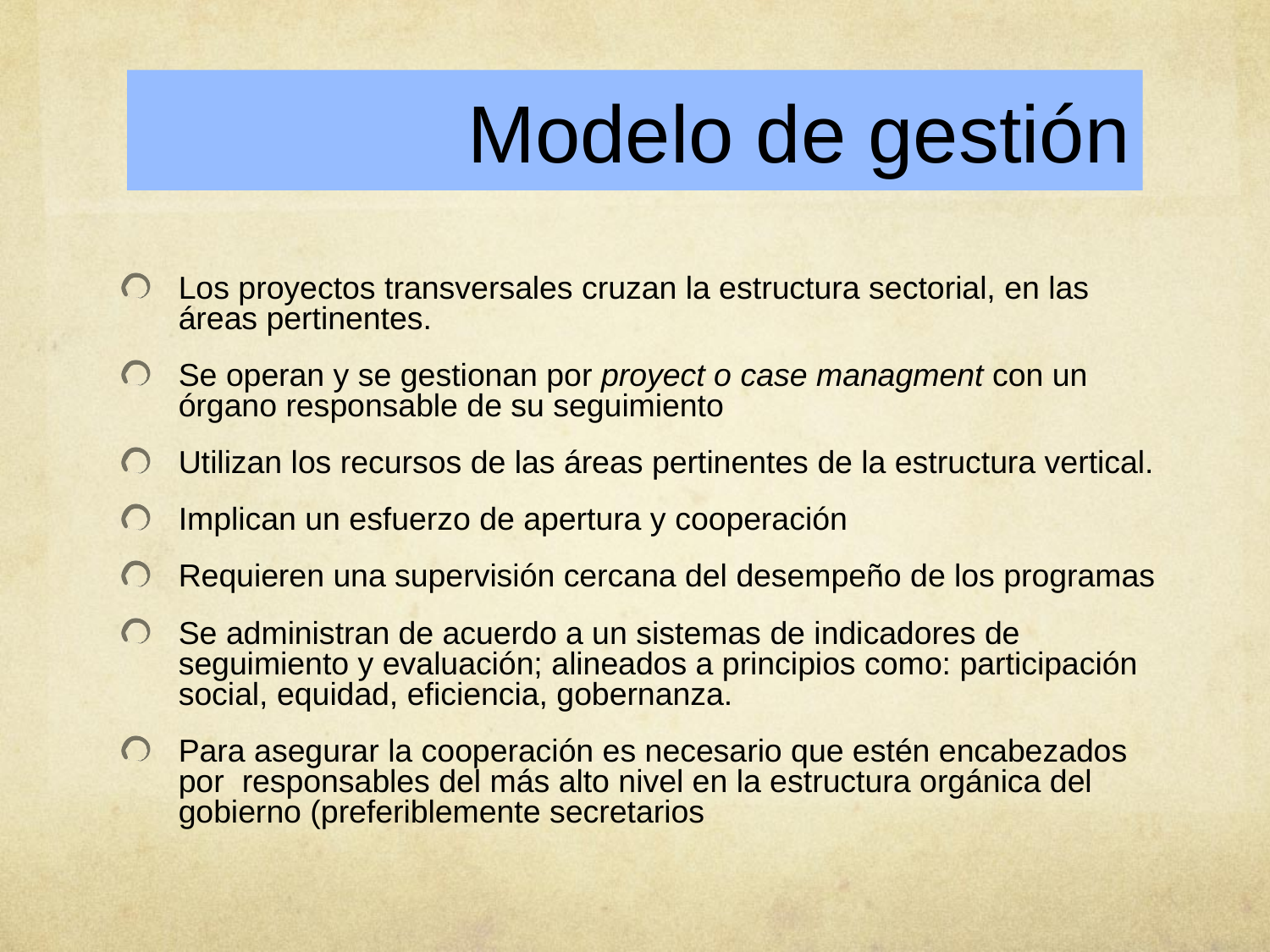

# Modelo de gestión

Los proyectos transversales cruzan la estructura sectorial, en las áreas pertinentes.
Se operan y se gestionan por proyect o case managment con un órgano responsable de su seguimiento
Utilizan los recursos de las áreas pertinentes de la estructura vertical.
Implican un esfuerzo de apertura y cooperación
Requieren una supervisión cercana del desempeño de los programas
Se administran de acuerdo a un sistemas de indicadores de seguimiento y evaluación; alineados a principios como: participación social, equidad, eficiencia, gobernanza.
Para asegurar la cooperación es necesario que estén encabezados por  responsables del más alto nivel en la estructura orgánica del gobierno (preferiblemente secretarios